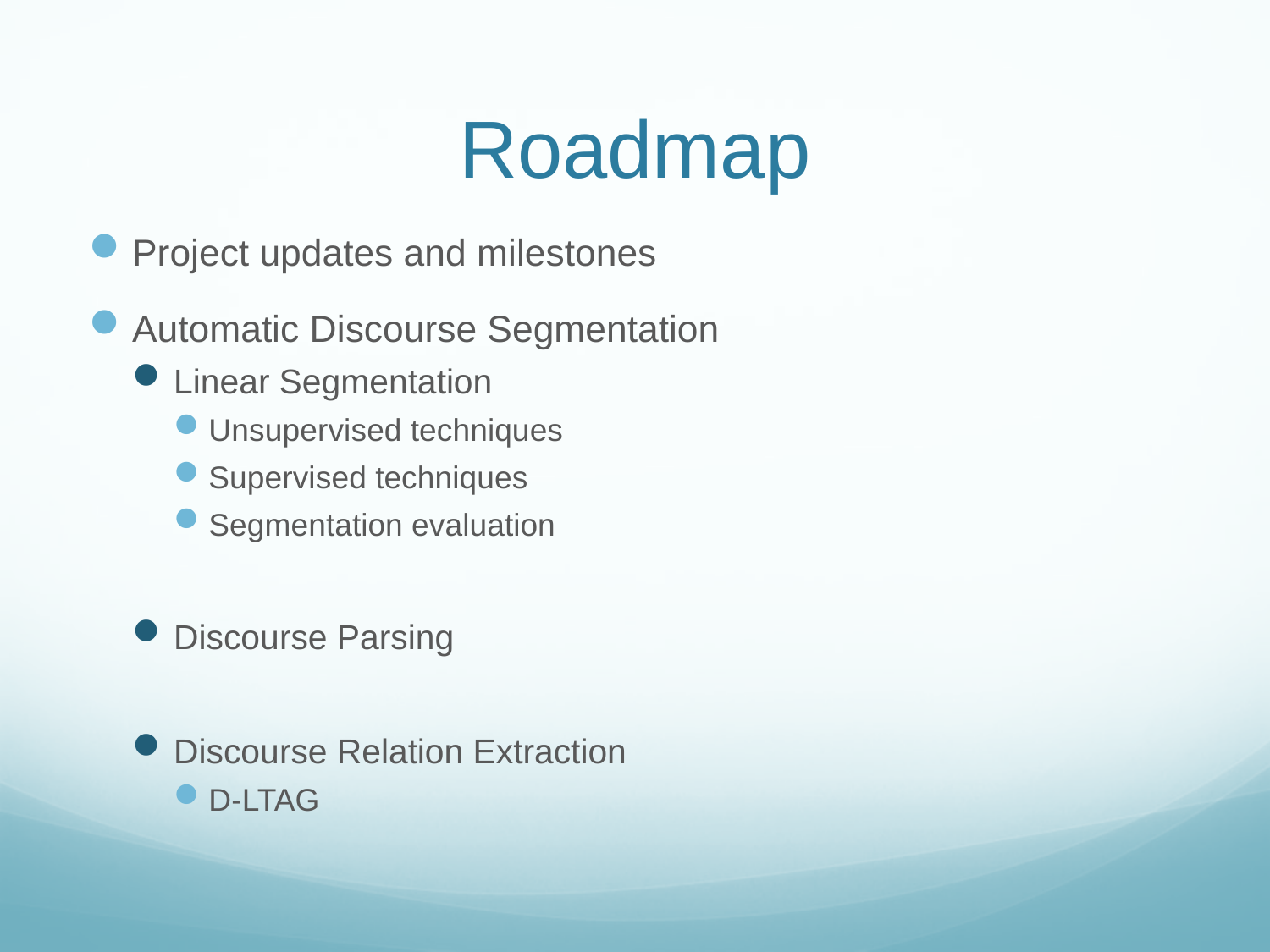

# Roadmap
Project updates and milestones
Automatic Discourse Segmentation
Linear Segmentation
Unsupervised techniques
Supervised techniques
Segmentation evaluation

Discourse Parsing

Discourse Relation Extraction
D-LTAG